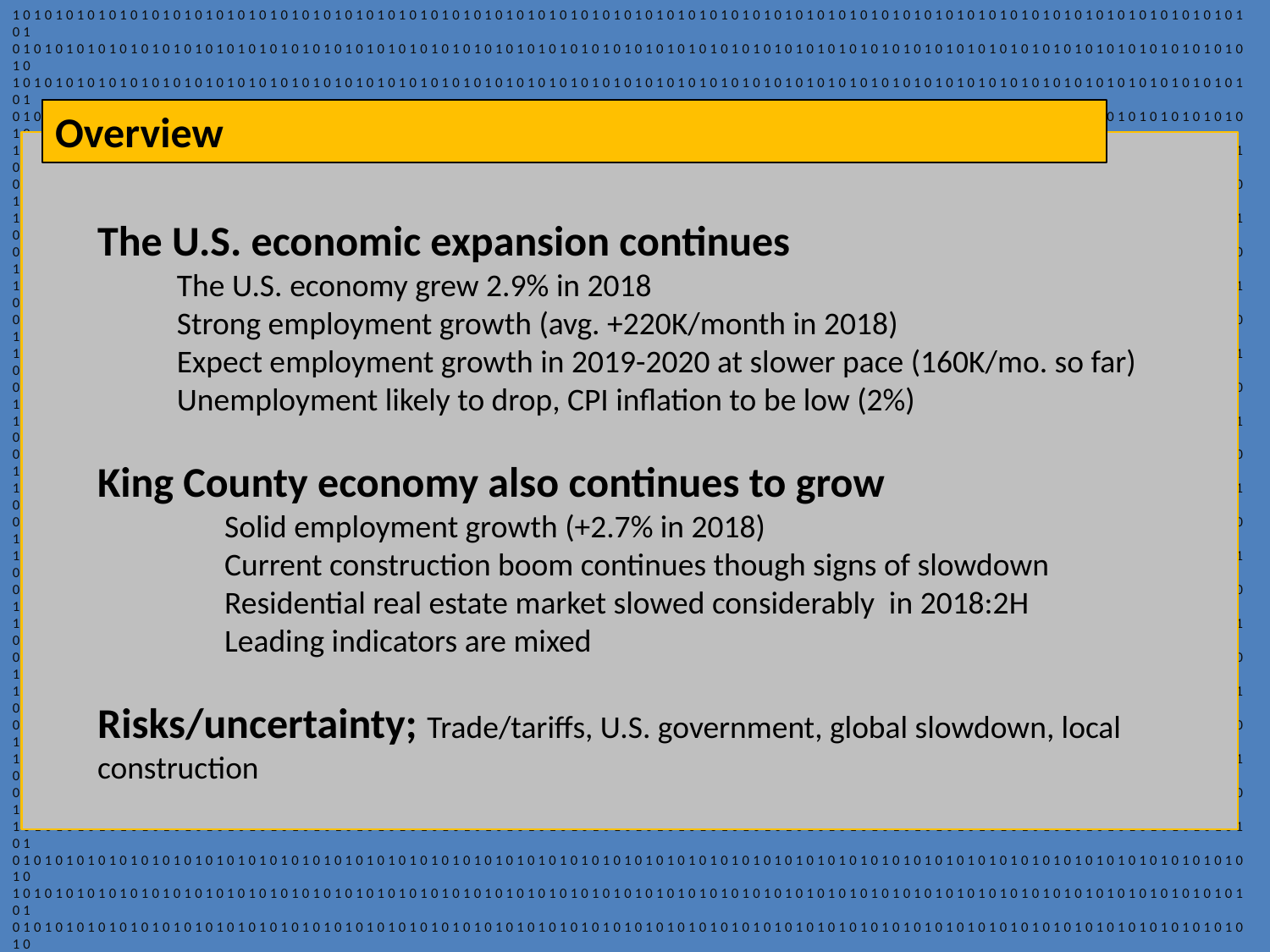

101010101010101010101010101010101010101010101010101010101010101010101010101010101010101010101010101010101010101010101
010101010101010101010101010101010101010101010101010101010101010101010101010101010101010101010101010101010101010101010
101010101010101010101010101010101010101010101010101010101010101010101010101010101010101010101010101010101010101010101
010101010101010101010101010101010101010101010101010101010101010101010101010101010101010101010101010101010101010101010
101010101010101010101010101010101010101010101010101010101010101010101010101010101010101010101010101010101010101010101
010101010101010101010101010101010101010101010101010101010101010101010101010101010101010101010101010101010101010101010
101010101010101010101010101010101010101010101010101010101010101010101010101010101010101010101010101010101010101010101
010101010101010101010101010101010101010101010101010101010101010101010101010101010101010101010101010101010101010101010
101010101010101010101010101010101010101010101010101010101010101010101010101010101010101010101010101010101010101010101
010101010101010101010101010101010101010101010101010101010101010101010101010101010101010101010101010101010101010101010
101010101010101010101010101010101010101010101010101010101010101010101010101010101010101010101010101010101010101010101
010101010101010101010101010101010101010101010101010101010101010101010101010101010101010101010101010101010101010101010
101010101010101010101010101010101010101010101010101010101010101010101010101010101010101010101010101010101010101010101
010101010101010101010101010101010101010101010101010101010101010101010101010101010101010101010101010101010101010101010
101010101010101010101010101010101010101010101010101010101010101010101010101010101010101010101010101010101010101010101
010101010101010101010101010101010101010101010101010101010101010101010101010101010101010101010101010101010101010101010
101010101010101010101010101010101010101010101010101010101010101010101010101010101010101010101010101010101010101010101
010101010101010101010101010101010101010101010101010101010101010101010101010101010101010101010101010101010101010101010
101010101010101010101010101010101010101010101010101010101010101010101010101010101010101010101010101010101010101010101
010101010101010101010101010101010101010101010101010101010101010101010101010101010101010101010101010101010101010101010
101010101010101010101010101010101010101010101010101010101010101010101010101010101010101010101010101010101010101010101
010101010101010101010101010101010101010101010101010101010101010101010101010101010101010101010101010101010101010101010
101010101010101010101010101010101010101010101010101010101010101010101010101010101010101010101010101010101010101010101
010101010101010101010101010101010101010101010101010101010101010101010101010101010101010101010101010101010101010101010
101010101010101010101010101010101010101010101010101010101010101010101010101010101010101010101010101010101010101010101
010101010101010101010101010101010101010101010101010101010101010101010101010101010101010101010101010101010101010101010
101010101010101010101010101010101010101010101010101010101010101010101010101010101010101010101010101010101010101010101
010101010101010101010101010101010101010101010101010101010101010101010101010101010101010101010101010101010101010101010
101010101010101010101010101010101010101010101010101010101010101010101010101010101010101010101010101010101010101010101
010101010101010101010101010101010101010101010101010101010101010101010101010101010101010101010101010101010101010101010
101010101010101010101010101010101010101010101010101010101010101010101010101010101010101010101010101010101010101010101
010101010101010101010101010101010101010101010101010101010101010101010101010101010101010101010101010101010101010101010
101010101010101010101010101010101010101010101010101010101010101010101010101010101010101010101010101010101010101010101
010101010101010101010101010101010101010101010101010101010101010101010101010101010101010101010101010101010101010101010
101010101010101010101010101010101010101010101010101010101010101010101010101010101010101010101010101010101010101010101
010101010101010101010101010101010101010101010101010101010101010101010101010101010101010101010101010101010101010101010101010101010101010101010101010101010101010101010101010101010101010101010101010101010101010101010101010101010101010101
010101010101010101010101010101010101010101010101010101010101010101010101010101010101010101010101010101010101010101010
101010101010101010101010101010101010101010101010101010101010101010101010101010101010101010101010101010101010101010101
010101010101010101010101010101010101010101010101010101010101010101010101010101010101010101010101010101010101010101010
101010101010101010101010101010101010101010101010101010101010101010101010101010101010101010101010101010101010101010101
010101010101010101010101010101010101010101010101010101010101010101010101010101010101010101010101010101010101010101010
101010101010101010101010101010101010101010101010101010101010101010101010101010101010101010101010101010101010101010101
010101010101010101010101010101010101010101010101010101010101010101010101010101010101010101010101010101010101010101010
101010101010101010101010101010101010101010101010101010101010101010101010101010101010101010101010101010101010101010101
010101010101010101010101010101010101010101010101010101010101010101010101010101010101010101010101010101010101010101010
101010101010101010101010101010101010101010101010101010101010101010101010101010101010101010101010101010101010101010101
010101010101010101010101010101010101010101010101010101010101010101010101010101010101010101010101010101010101010101010
101010101010101010101010101010101010101010101010101010101010101010101010101010101010101010101010101010101010101010101
010101010101010101010101010101010101010101010101010101010101010101010101010101010101010101010101010101010101010101010
101010101010101010101010101010101010101010101010101010101010101010101010101010101010101010101010101010101010101010101
010101010101010101010101010101010101010101010101010101010101010101010101010101010101010101010101010101010101010101010
101010101010101010101010101010101010101010101010101010101010101010101010101010101010101010101010101010101010101010101
010101010101010101010101010101010101010101010101010101010101010101010101010101010101010101010101010101010101010101010
101010101010101010101010101010101010101010101010101010101010101010101010101010101010101010101010101010101010101010101

Overview

The U.S. economic expansion continues
	The U.S. economy grew 2.9% in 2018
	Strong employment growth (avg. +220K/month in 2018)
	Expect employment growth in 2019-2020 at slower pace (160K/mo. so far)
	Unemployment likely to drop, CPI inflation to be low (2%)

King County economy also continues to grow
	Solid employment growth (+2.7% in 2018)
  	Current construction boom continues though signs of slowdown
	Residential real estate market slowed considerably  in 2018:2H
	Leading indicators are mixed

Risks/uncertainty; Trade/tariffs, U.S. government, global slowdown, local construction